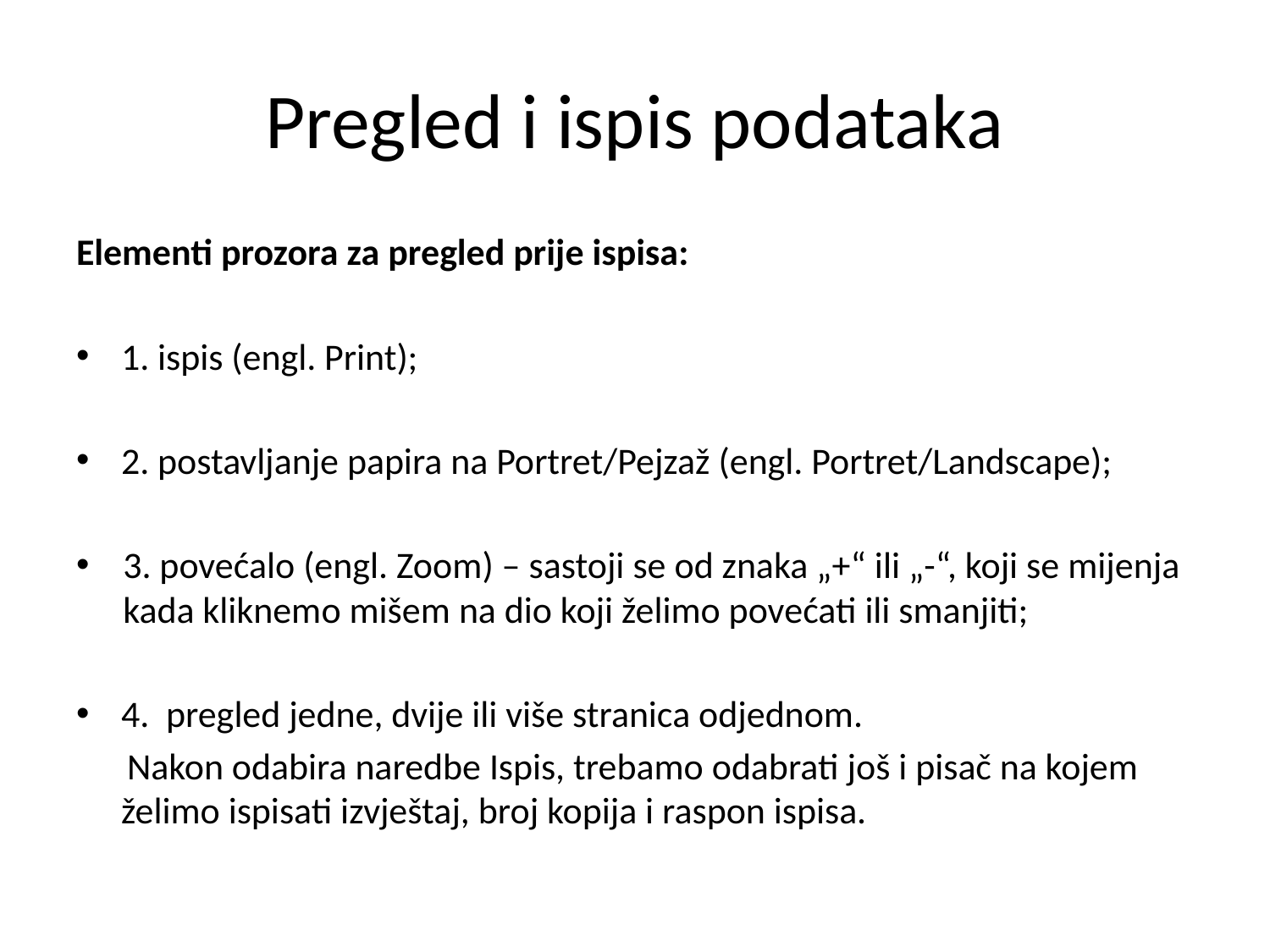

# Pregled i ispis podataka
Elementi prozora za pregled prije ispisa:

1. ispis (engl. Print);

2. postavljanje papira na Portret/Pejzaž (engl. Portret/Landscape);

3. povećalo (engl. Zoom) – sastoji se od znaka „+“ ili „-“, koji se mijenja kada kliknemo mišem na dio koji želimo povećati ili smanjiti;

4.  pregled jedne, dvije ili više stranica odjednom.
      Nakon odabira naredbe Ispis, trebamo odabrati još i pisač na kojem želimo ispisati izvještaj, broj kopija i raspon ispisa.